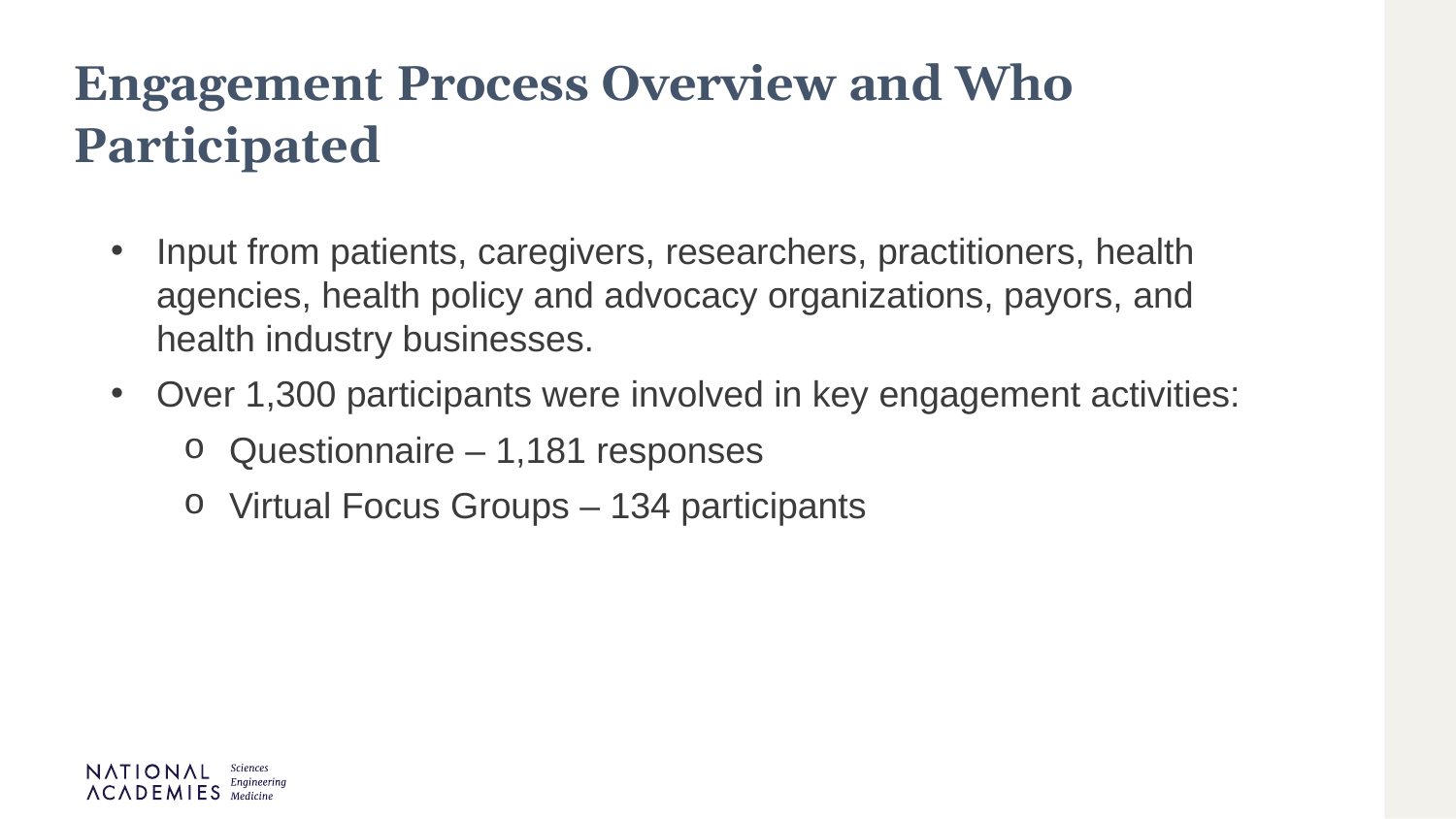

Engagement Process Overview and Who Participated
Input from patients, caregivers, researchers, practitioners, health agencies, health policy and advocacy organizations, payors, and health industry businesses.
Over 1,300 participants were involved in key engagement activities:
Questionnaire – 1,181 responses
Virtual Focus Groups – 134 participants